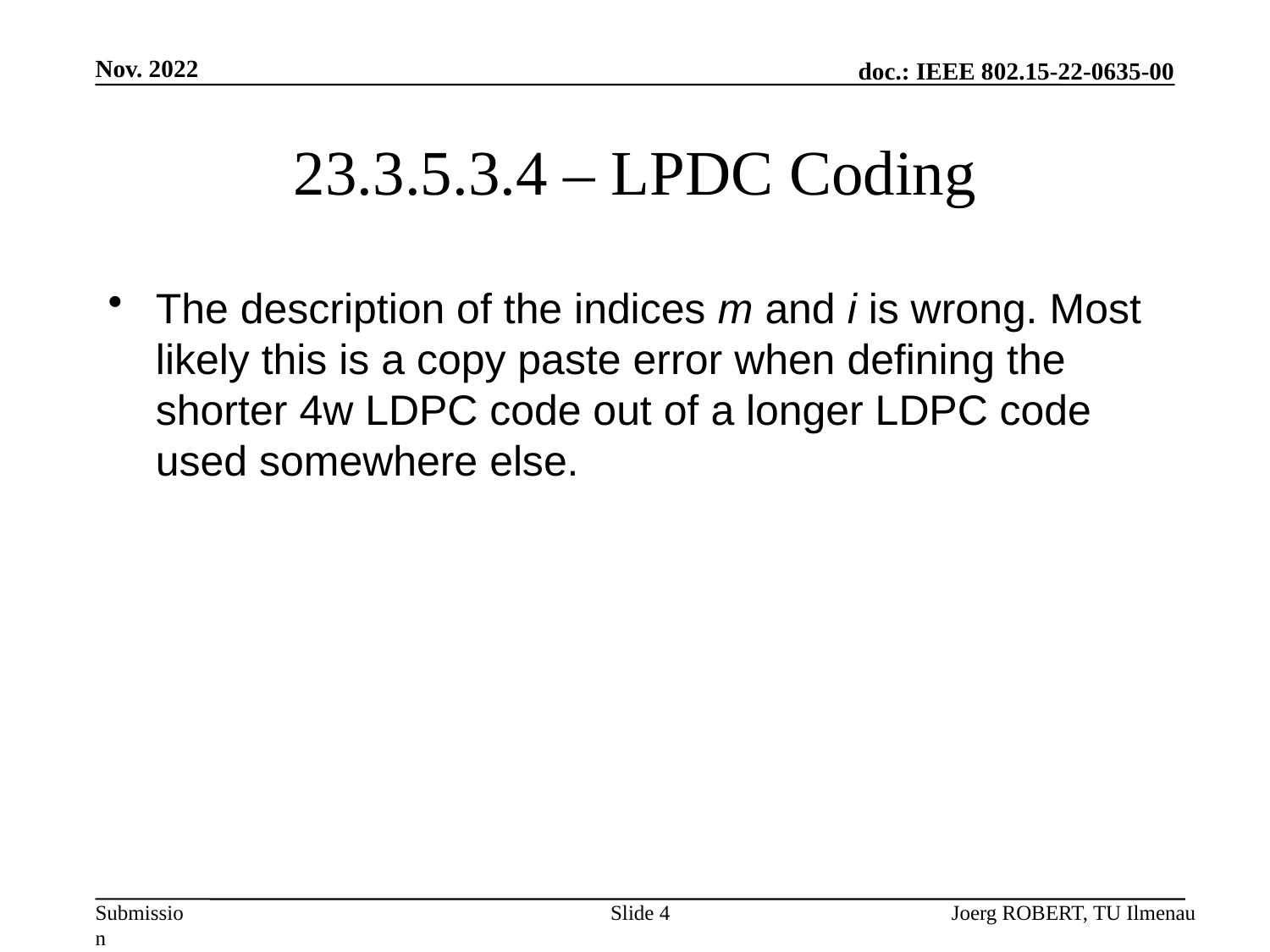

Nov. 2022
# 23.3.5.3.4 – LPDC Coding
The description of the indices m and i is wrong. Most likely this is a copy paste error when defining the shorter 4w LDPC code out of a longer LDPC code used somewhere else.
Slide 4
Joerg ROBERT, TU Ilmenau